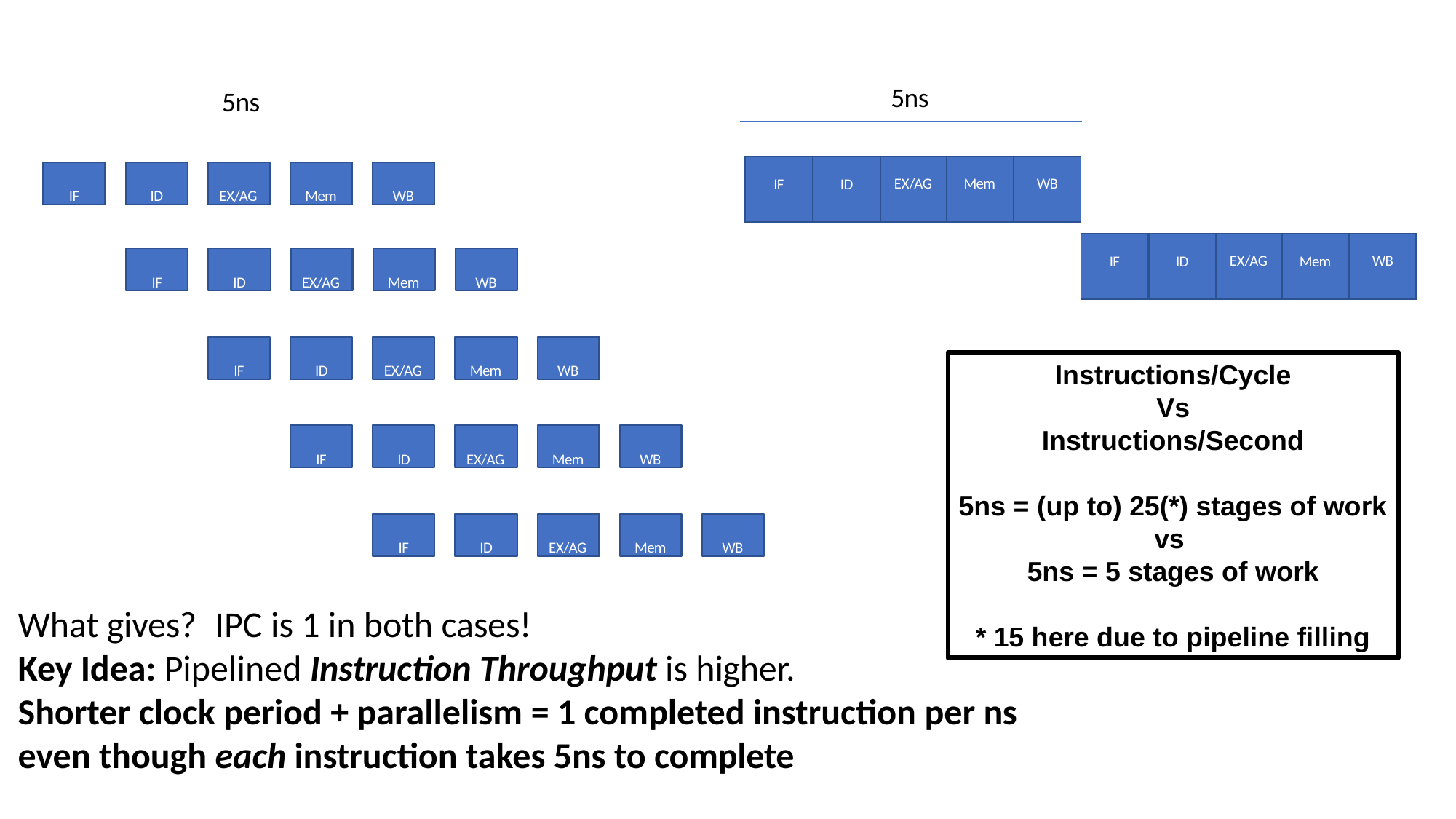

5ns
5ns

| IF | ID | EX/AG | Mem | WB |
| --- | --- | --- | --- | --- |

IF

ID

EX/AG

Mem

WB
| IF | ID | EX/AG | Mem | WB |
| --- | --- | --- | --- | --- |

IF

ID

EX/AG

Mem

WB

IF

ID

EX/AG

Mem

WB
Instructions/Cycle
Vs
Instructions/Second

5ns = (up to) 25(*) stages of work
vs
5ns = 5 stages of work

* 15 here due to pipeline filling

IF

ID

EX/AG

Mem

WB

IF

ID

EX/AG

Mem

WB
What gives?	IPC is 1 in both cases!
Key Idea: Pipelined Instruction Throughput is higher.
Shorter clock period + parallelism = 1 completed instruction per ns even though each instruction takes 5ns to complete